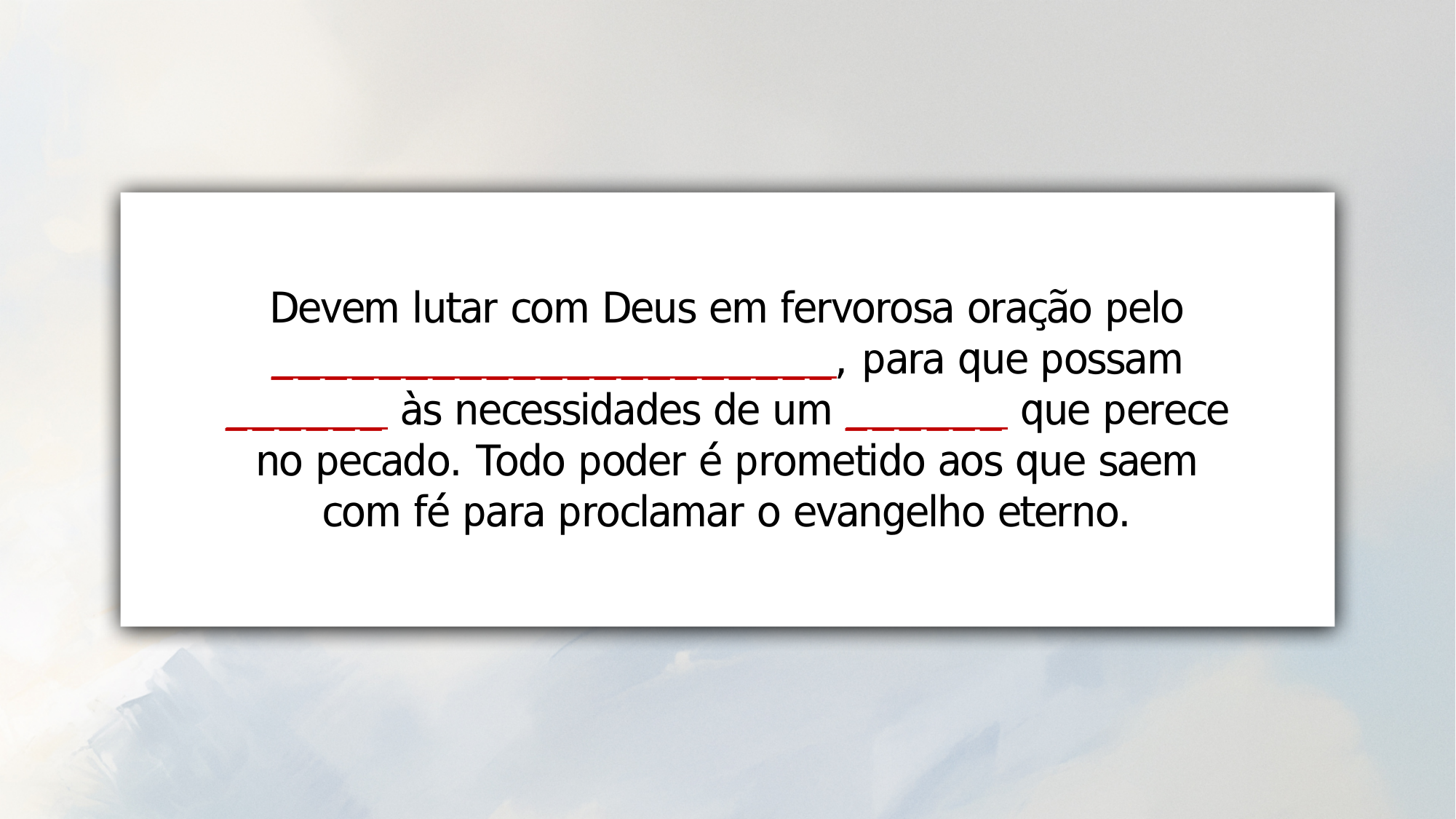

Devem lutar com Deus em fervorosa oração pelo _____________________, para que possam ______ às necessidades de um ______ que perece no pecado. Todo poder é prometido aos que saem com fé para proclamar o evangelho eterno.